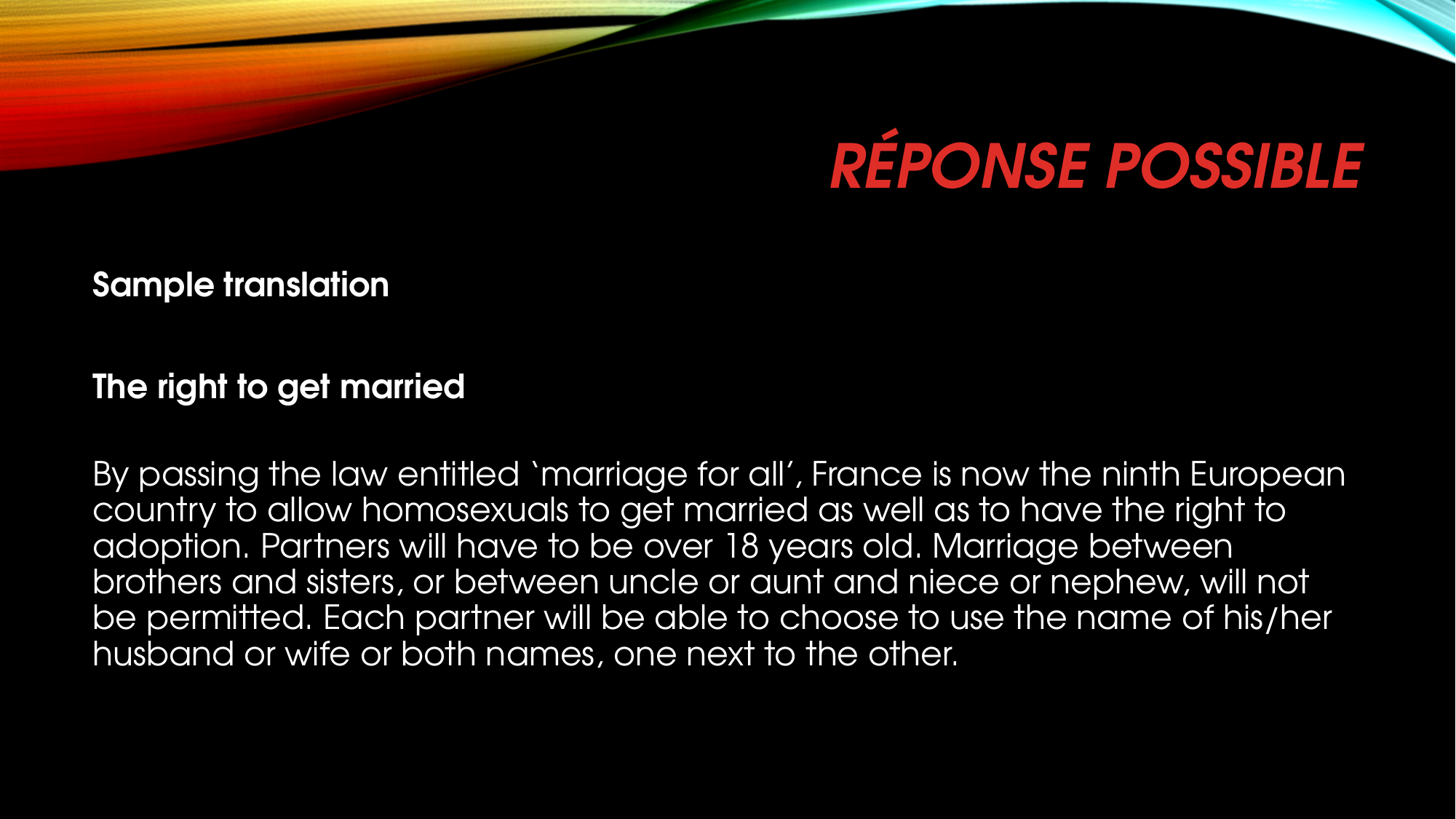

# Réponse possible
Sample translation

The right to get married
By passing the law entitled ‘marriage for all’, France is now the ninth European country to allow homosexuals to get married as well as to have the right to adoption. Partners will have to be over 18 years old. Marriage between brothers and sisters, or between uncle or aunt and niece or nephew, will not be permitted. Each partner will be able to choose to use the name of his/her husband or wife or both names, one next to the other.